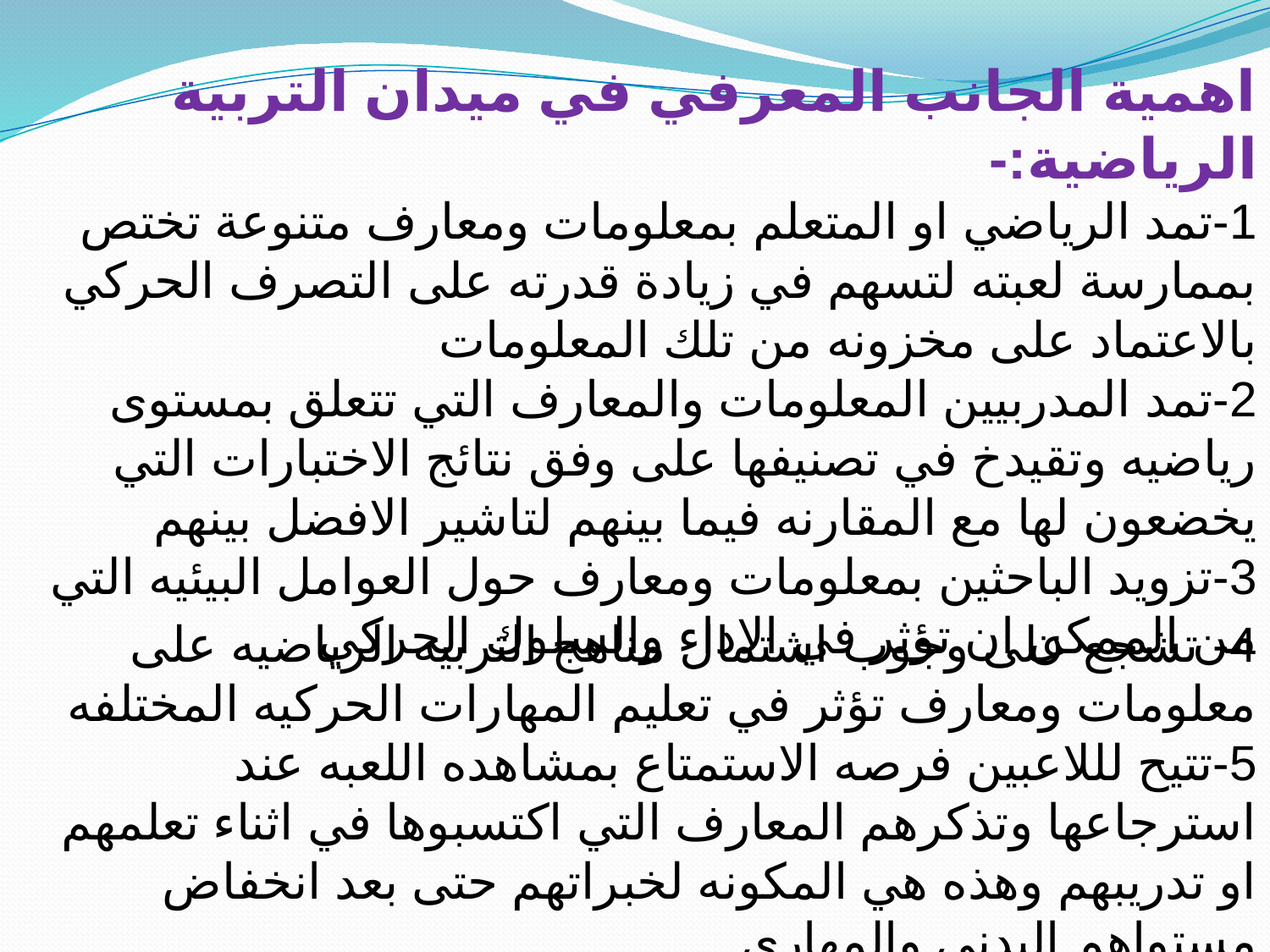

اهمية الجانب المعرفي في ميدان التربية الرياضية:-
1-تمد الرياضي او المتعلم بمعلومات ومعارف متنوعة تختص بممارسة لعبته لتسهم في زيادة قدرته على التصرف الحركي بالاعتماد على مخزونه من تلك المعلومات
2-تمد المدربيين المعلومات والمعارف التي تتعلق بمستوى رياضيه وتقيدخ في تصنيفها على وفق نتائج الاختبارات التي يخضعون لها مع المقارنه فيما بينهم لتاشير الافضل بينهم
3-تزويد الباحثين بمعلومات ومعارف حول العوامل البيئيه التي من الممكن ان تؤثر في الاداء والسلوك الحركي
4- تشجع على وجوب اشتمال مناهج التربيه الرياضيه على معلومات ومعارف تؤثر في تعليم المهارات الحركيه المختلفه
5-تتيح لللاعبين فرصه الاستمتاع بمشاهده اللعبه عند استرجاعها وتذكرهم المعارف التي اكتسبوها في اثناء تعلمهم او تدريبهم وهذه هي المكونه لخبراتهم حتى بعد انخفاض مستواهم البدني والمهاري